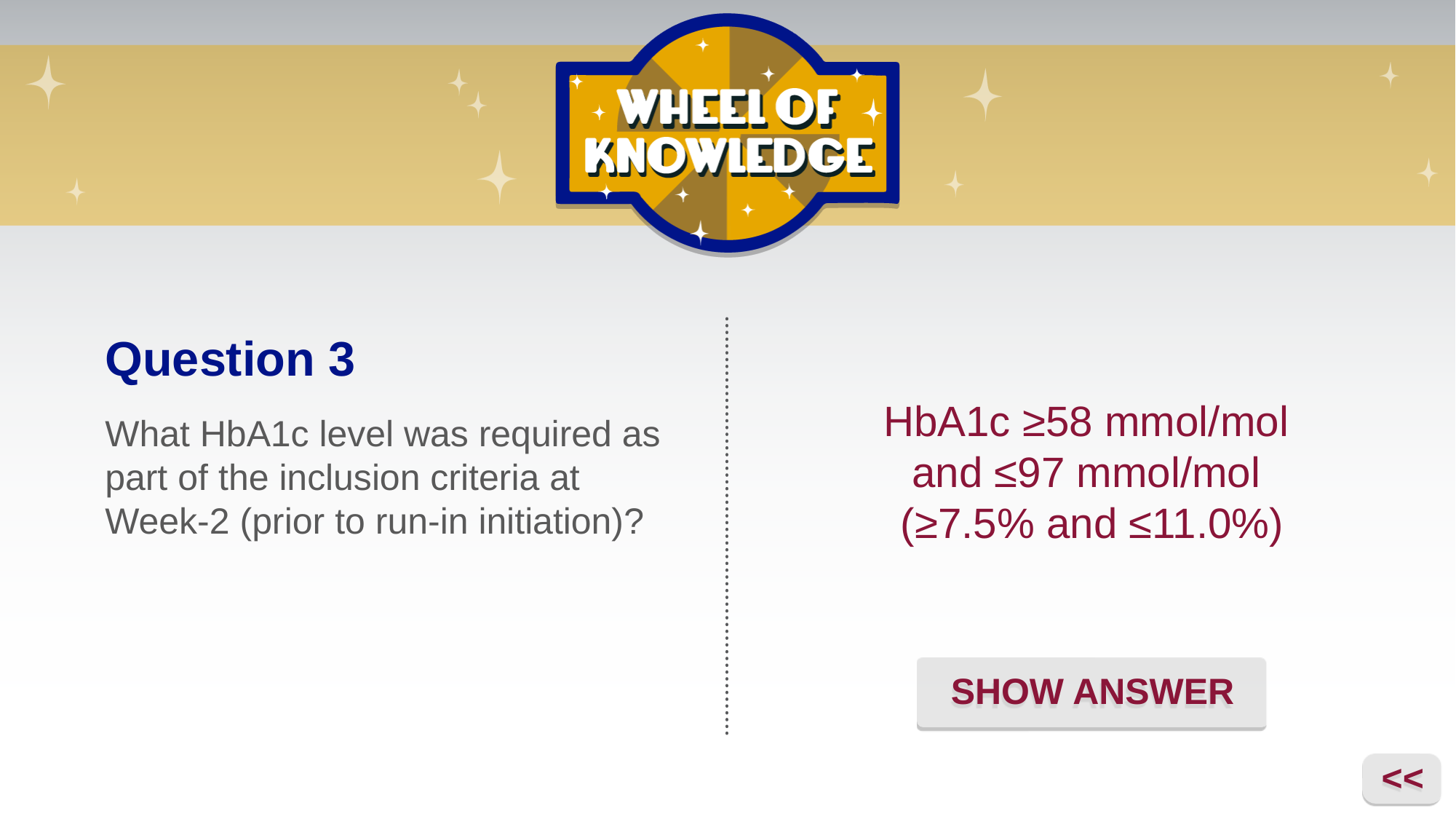

Question 3
HbA1c ≥58 mmol/mol
and ≤97 mmol/mol
(≥7.5% and ≤11.0%)
What HbA1c level was required as part of the inclusion criteria at Week-2 (prior to run-in initiation)?
SHOW ANSWER
<<